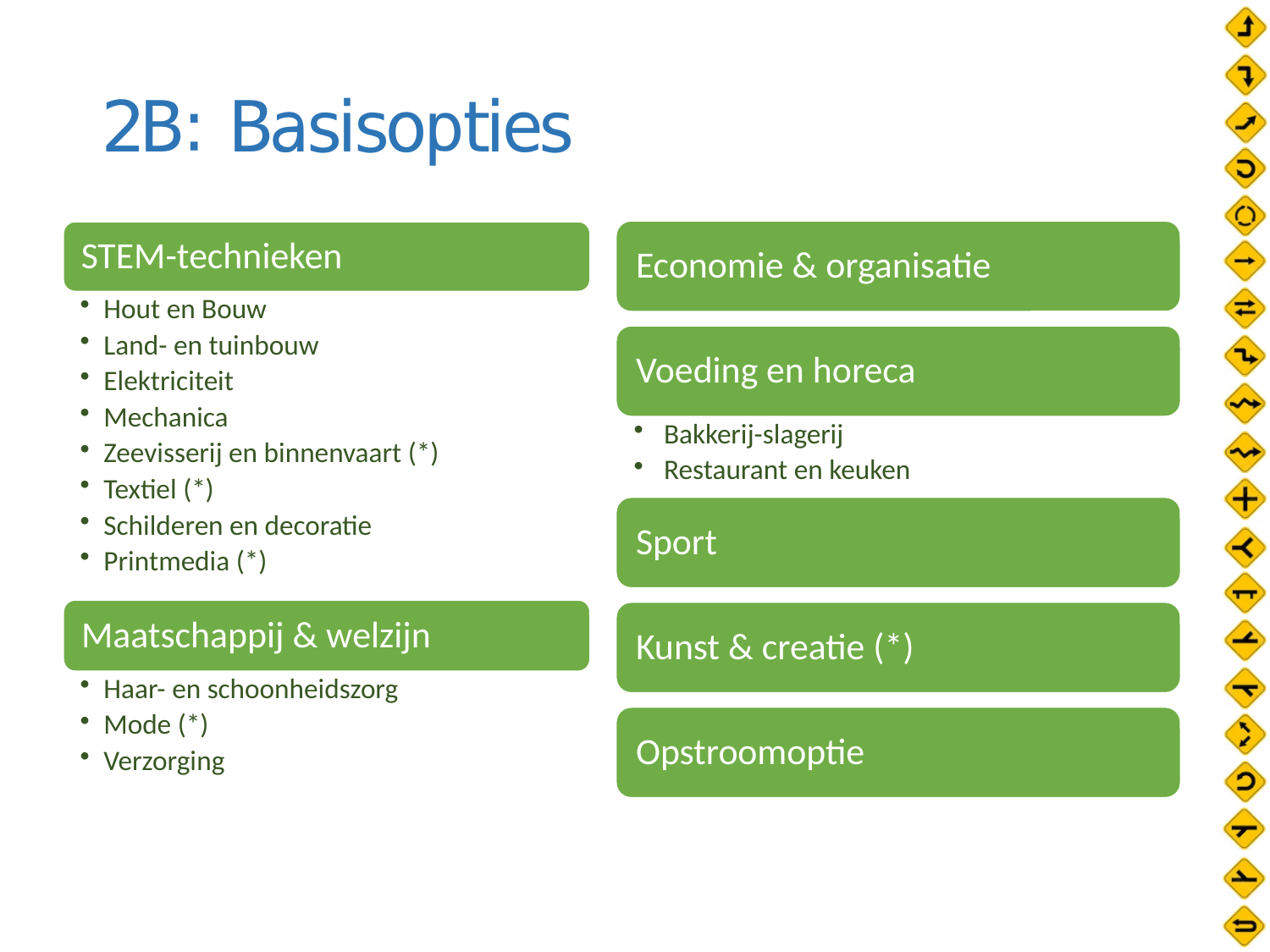

# 2B: Basisopties
STEM-technieken
Hout en Bouw
Land- en tuinbouw
Elektriciteit
Mechanica
Zeevisserij en binnenvaart (*)
Textiel (*)
Schilderen en decoratie
Printmedia (*)
Maatschappij & welzijn
Haar- en schoonheidszorg
Mode (*)
Verzorging
Economie & organisatie
Voeding en horeca
 Bakkerij-slagerij
 Restaurant en keuken
Sport
Kunst & creatie (*)
Opstroomoptie